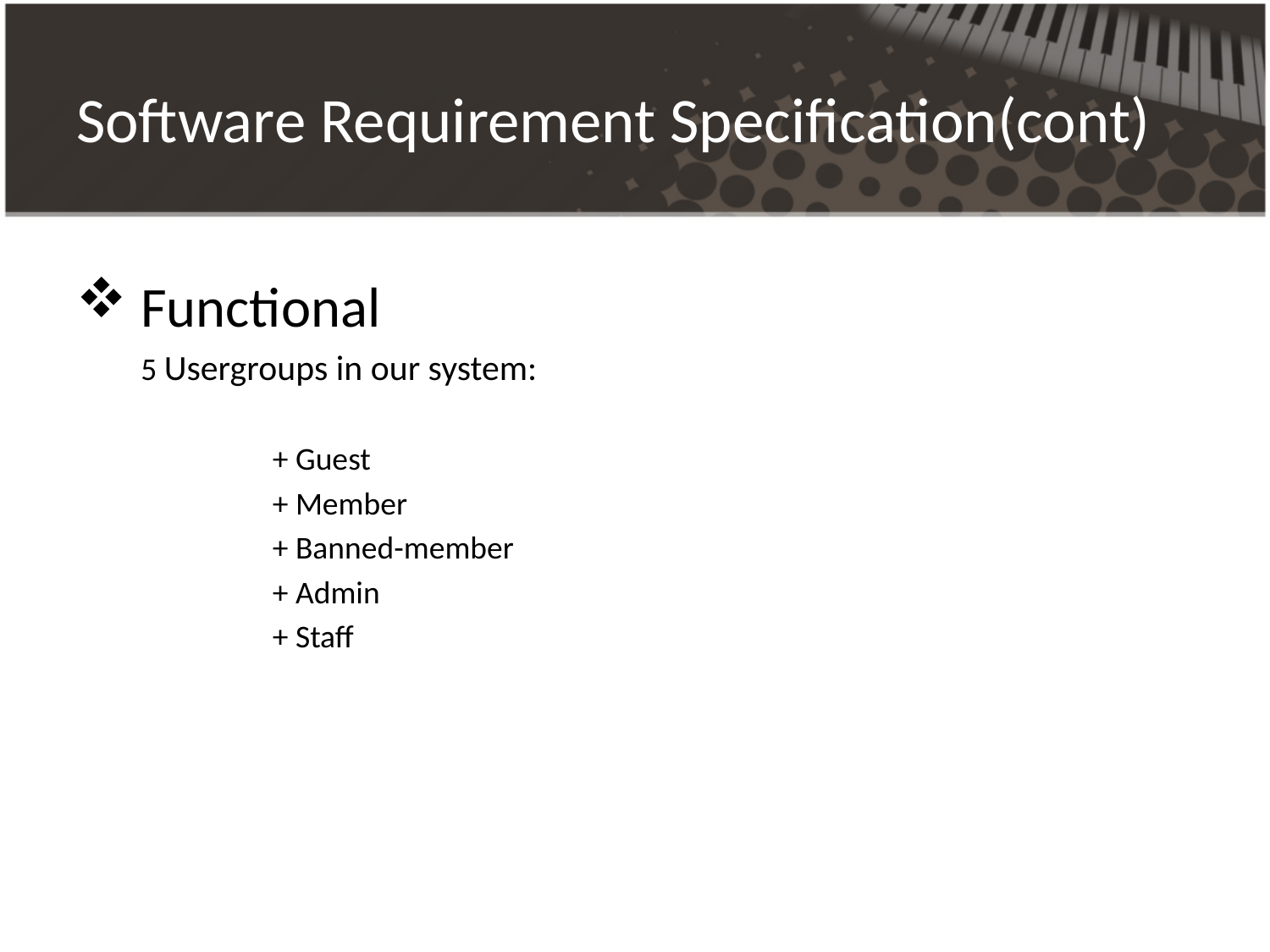

# Software Requirement Specification(cont)
 Functional
         5 Usergroups in our system:

		   + Guest
		   + Member
		   + Banned-member
		   + Admin
		   + Staff